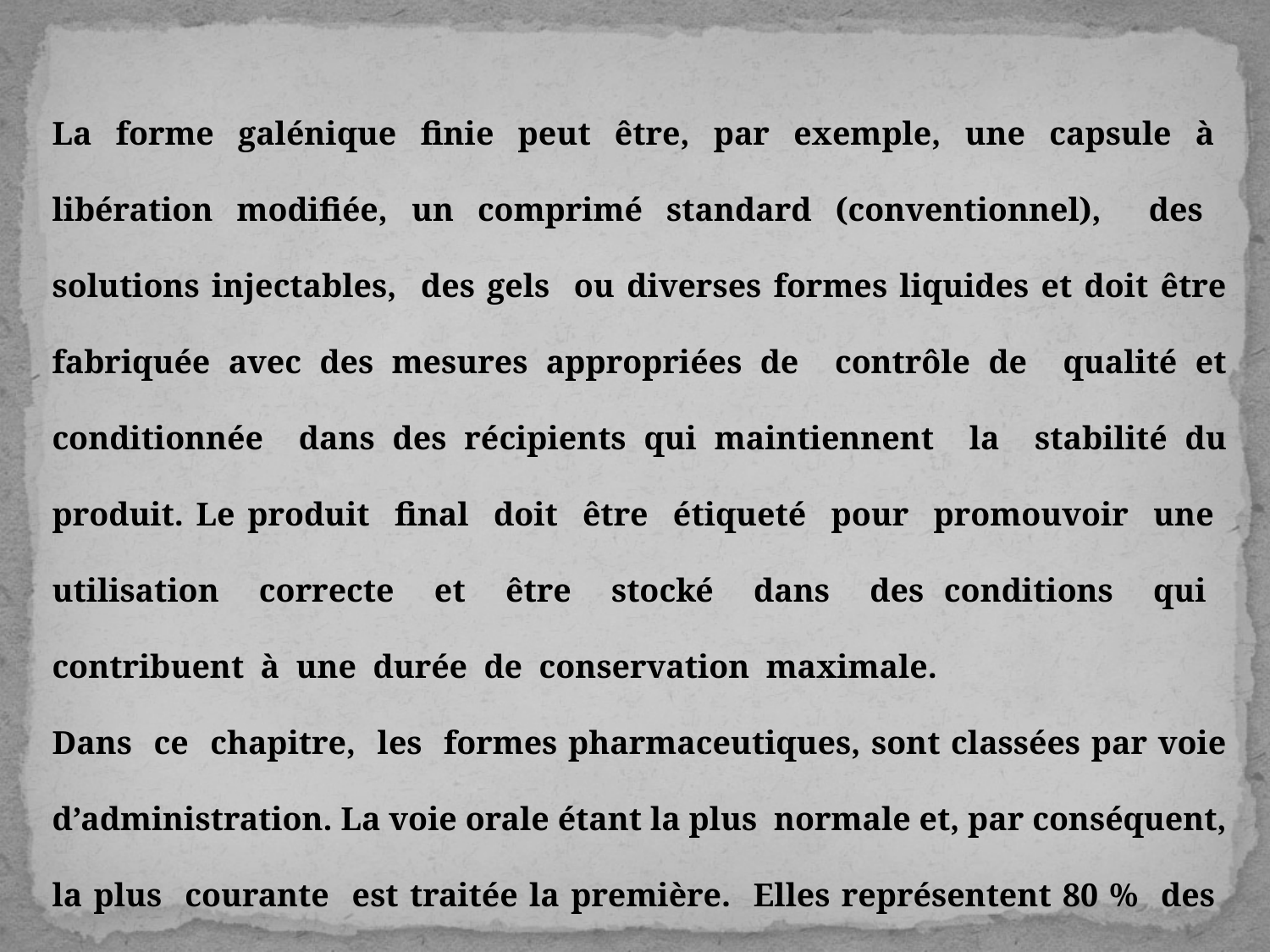

La  forme  galénique  finie  peut  être,  par  exemple,  une  capsule  à  libération modifiée, un comprimé standard (conventionnel),  des  solutions injectables,  des gels  ou diverses formes liquides et doit être fabriquée avec des mesures appropriées de  contrôle de  qualité et conditionnée  dans des récipients qui maintiennent  la  stabilité du produit. Le produit  final  doit  être  étiqueté  pour  promouvoir  une  utilisation  correcte  et  être  stocké  dans  des conditions  qui  contribuent  à  une  durée  de  conservation  maximale.
Dans  ce  chapitre,  les  formes pharmaceutiques, sont classées par voie d’administration. La voie orale étant la plus  normale et, par conséquent, la plus  courante  est traitée la première.  Elles représentent 80 %  des  formes  pharmaceutiques.  La  dernière  est  la  voie   percutanée.